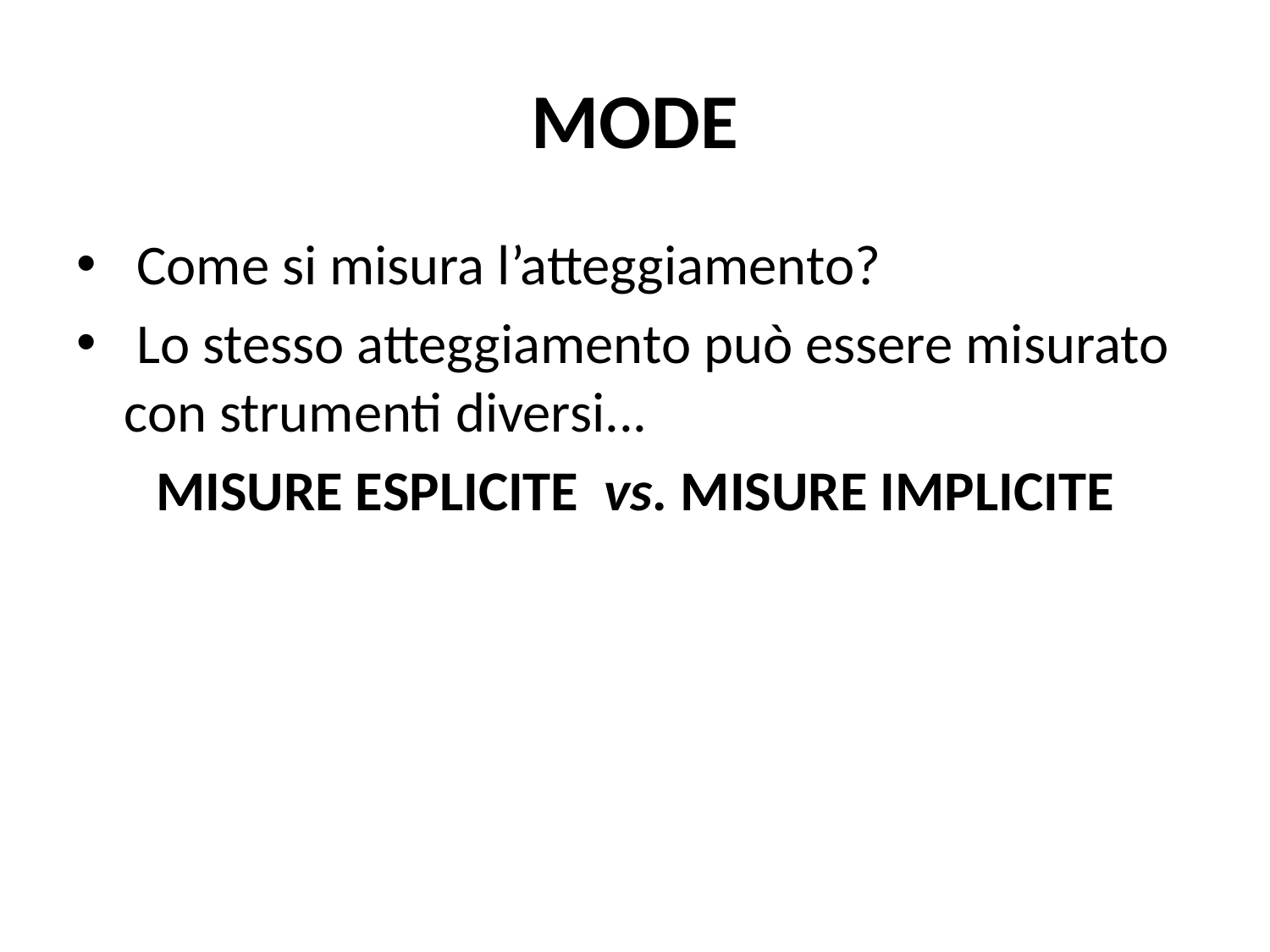

# MODE
 Come si misura l’atteggiamento?
 Lo stesso atteggiamento può essere misurato con strumenti diversi...
MISURE ESPLICITE  vs. MISURE IMPLICITE